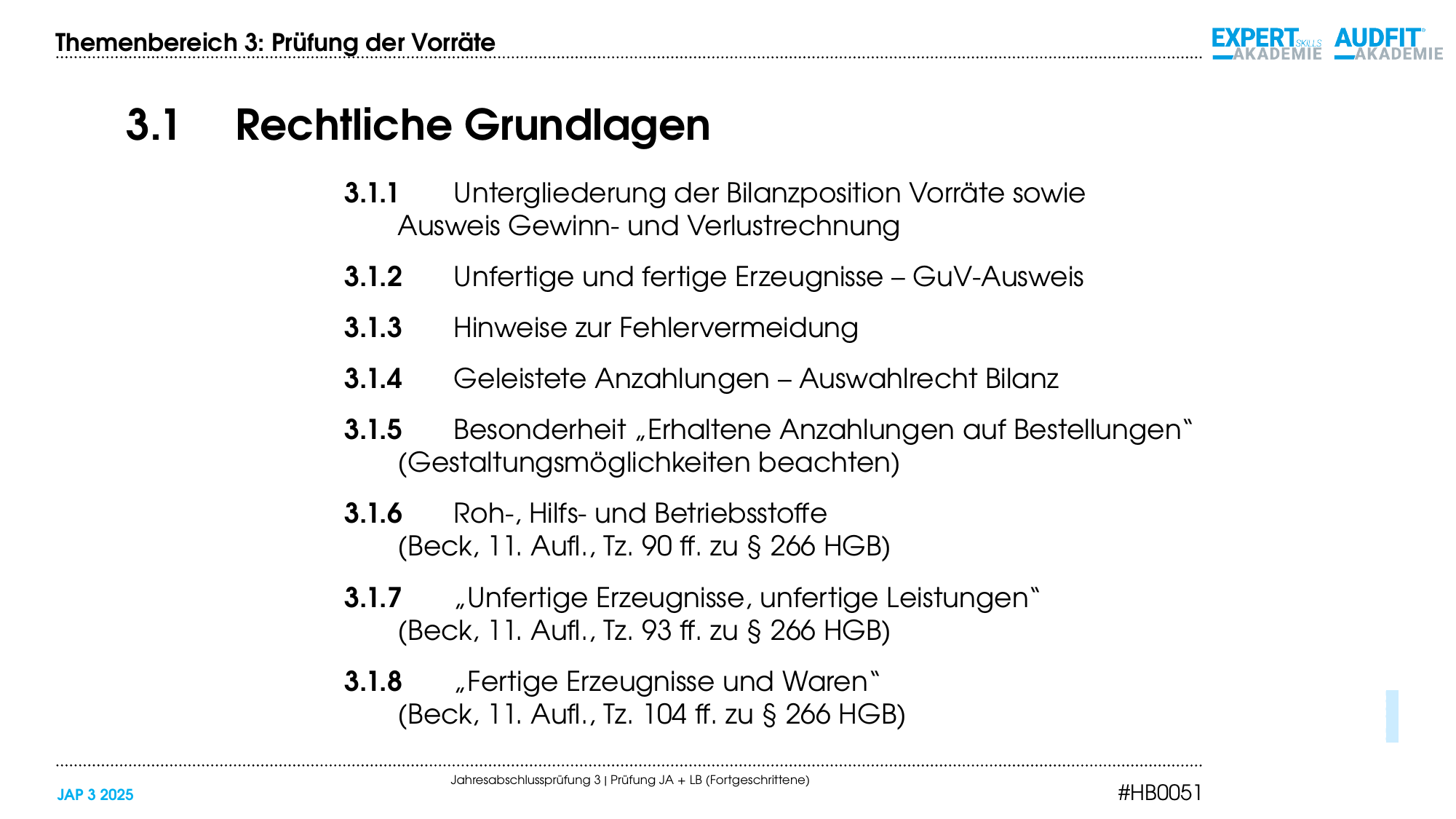

Themenbereich 3: Prüfung der Vorräte
3.1	Rechtliche Grundlagen
3.1.1	Untergliederung der Bilanzposition Vorräte sowie
	Ausweis Gewinn- und Verlustrechnung
3.1.2	Unfertige und fertige Erzeugnisse – GuV-Ausweis
3.1.3	Hinweise zur Fehlervermeidung
3.1.4	Geleistete Anzahlungen – Auswahlrecht Bilanz
3.1.5	Besonderheit „Erhaltene Anzahlungen auf Bestellungen“
	(Gestaltungsmöglichkeiten beachten)
3.1.6	Roh-, Hilfs- und Betriebsstoffe
	(Beck, 11. Aufl., Tz. 90 ff. zu § 266 HGB)
3.1.7	„Unfertige Erzeugnisse, unfertige Leistungen“
	(Beck, 11. Aufl., Tz. 93 ff. zu § 266 HGB)
3.1.8	„Fertige Erzeugnisse und Waren“
	(Beck, 11. Aufl., Tz. 104 ff. zu § 266 HGB)
05/2025